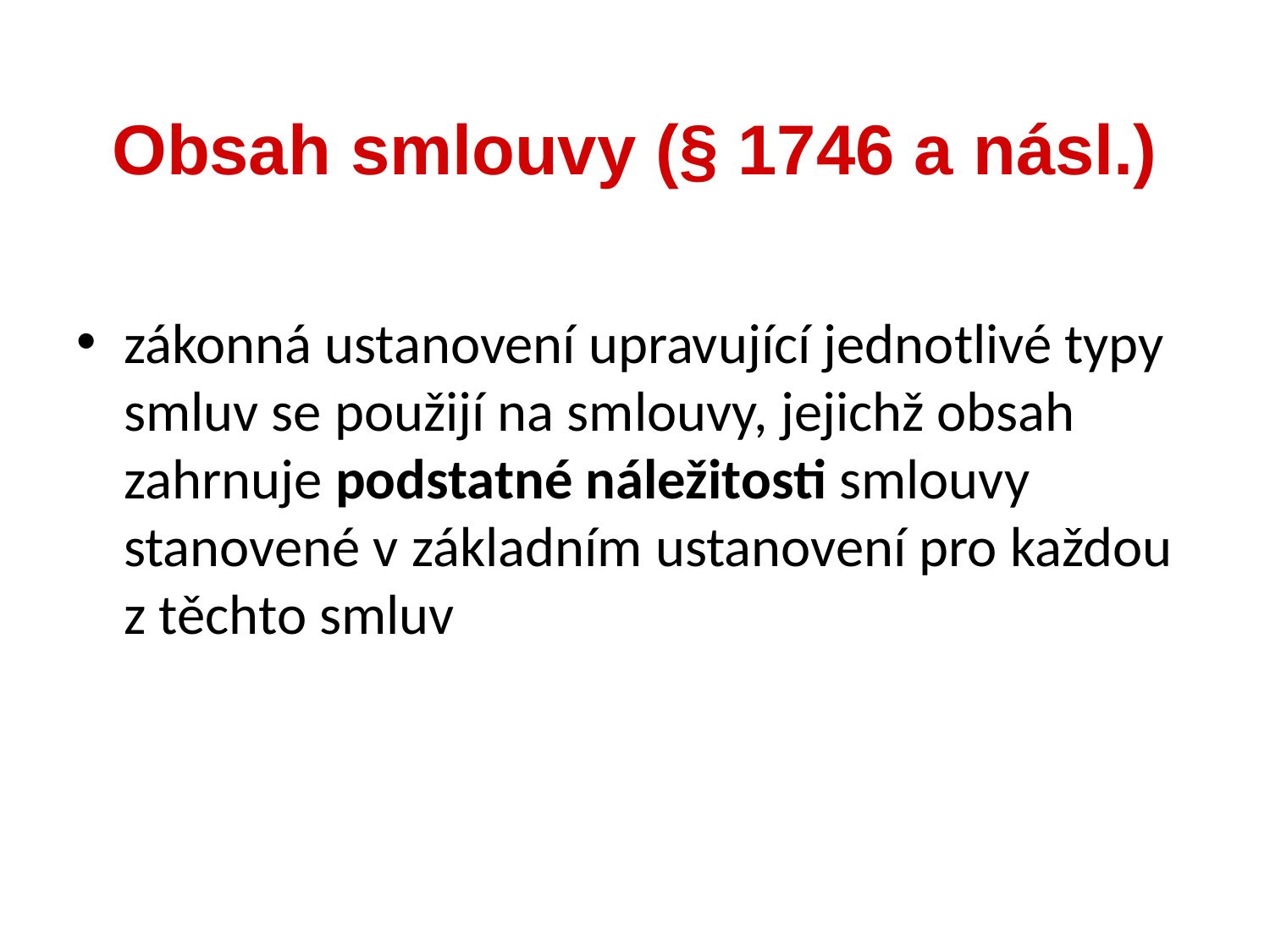

Obsah smlouvy (§ 1746 a násl.)

zákonná ustanovení upravující jednotlivé typy smluv se použijí na smlouvy, jejichž obsah zahrnuje podstatné náležitosti smlouvy stanovené v základním ustanovení pro každou z těchto smluv